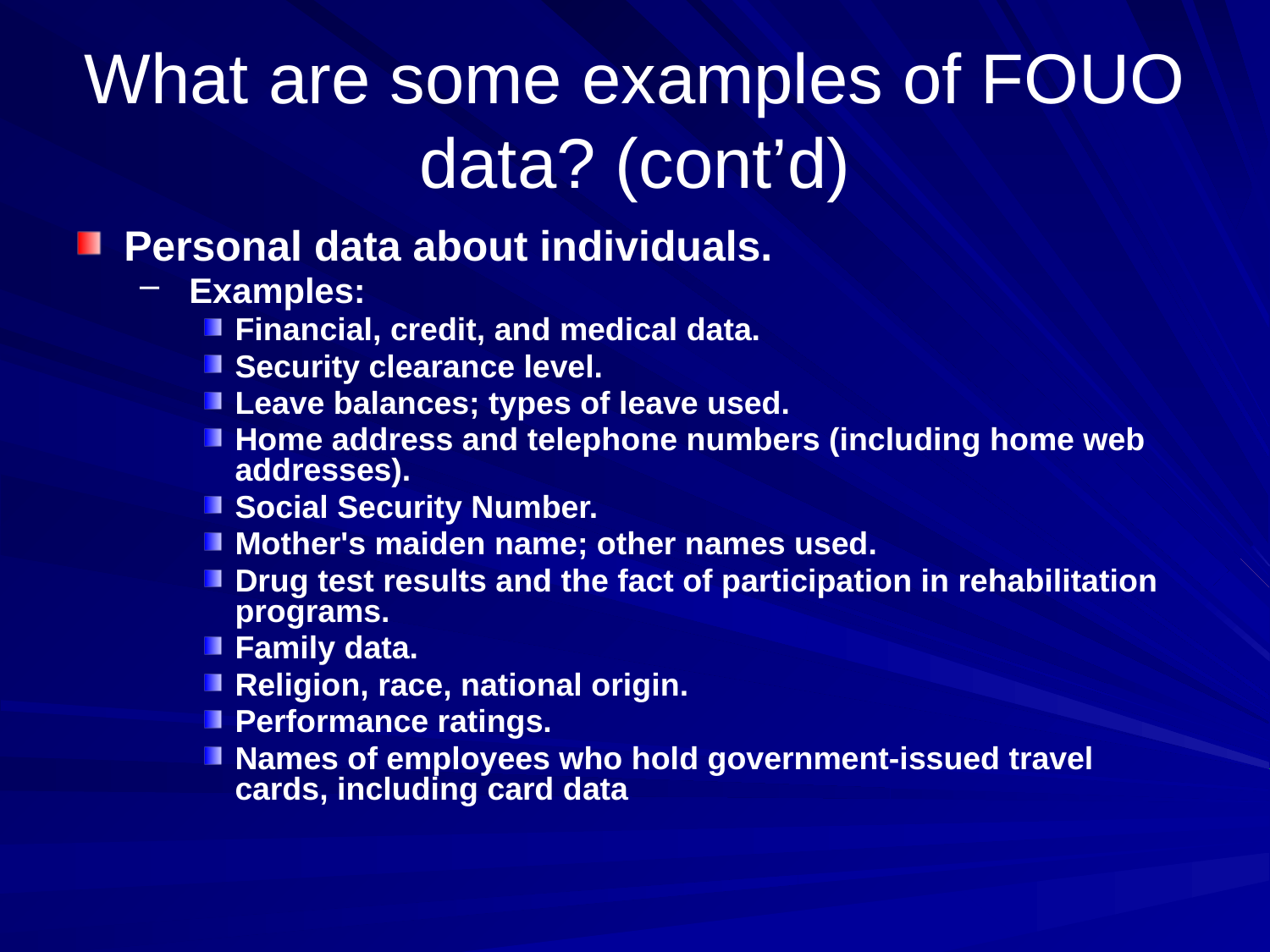

# What are some examples of FOUO data? (cont’d)
Personal data about individuals.
 Examples:
Financial, credit, and medical data.
Security clearance level.
Leave balances; types of leave used.
Home address and telephone numbers (including home web addresses).
Social Security Number.
Mother's maiden name; other names used.
Drug test results and the fact of participation in rehabilitation programs.
Family data.
Religion, race, national origin.
Performance ratings.
Names of employees who hold government-issued travel cards, including card data